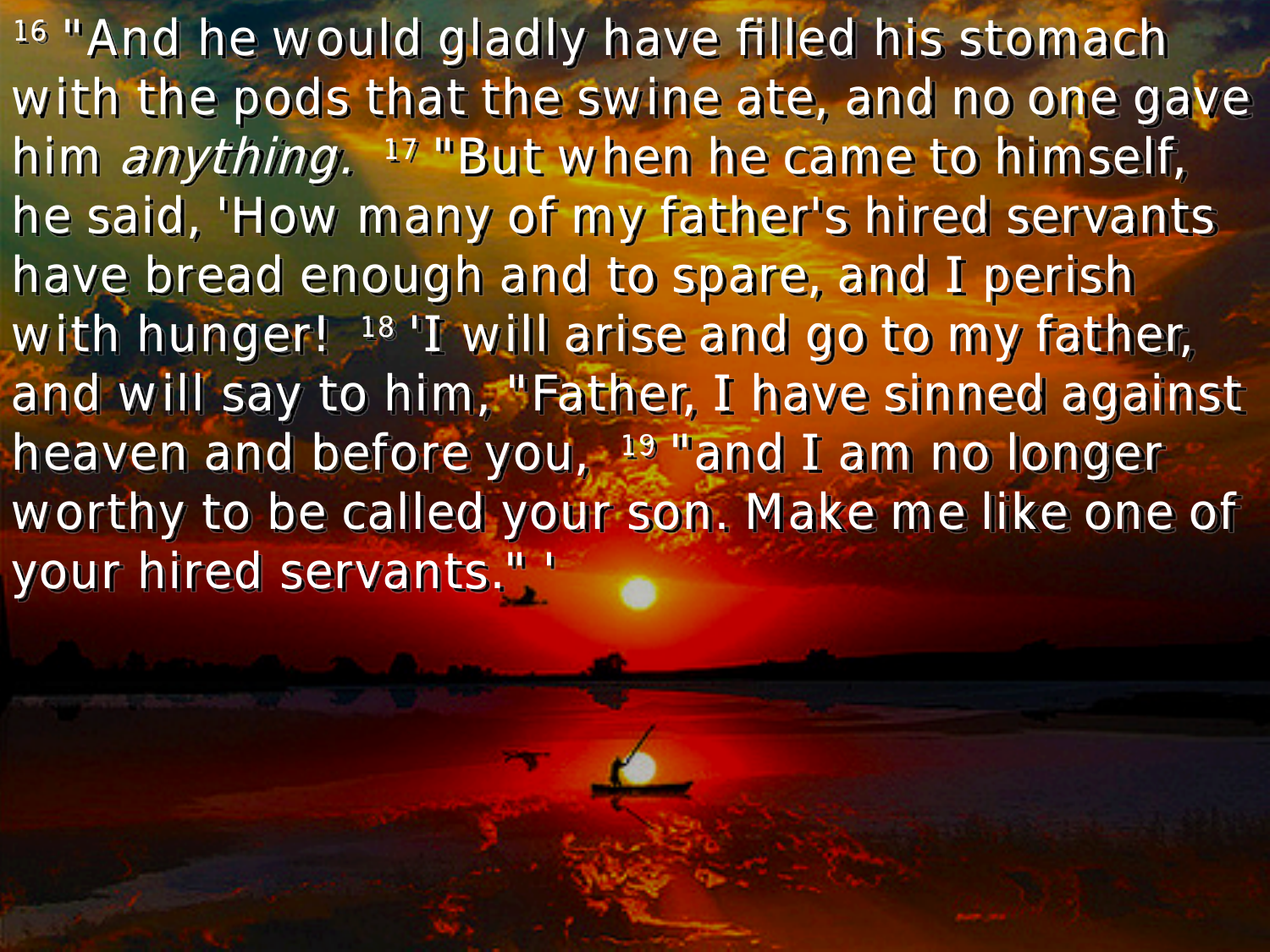

16 "And he would gladly have filled his stomach with the pods that the swine ate, and no one gave him anything.  17 "But when he came to himself, he said, 'How many of my father's hired servants have bread enough and to spare, and I perish with hunger!  18 'I will arise and go to my father, and will say to him, "Father, I have sinned against heaven and before you,  19 "and I am no longer worthy to be called your son. Make me like one of your hired servants." '